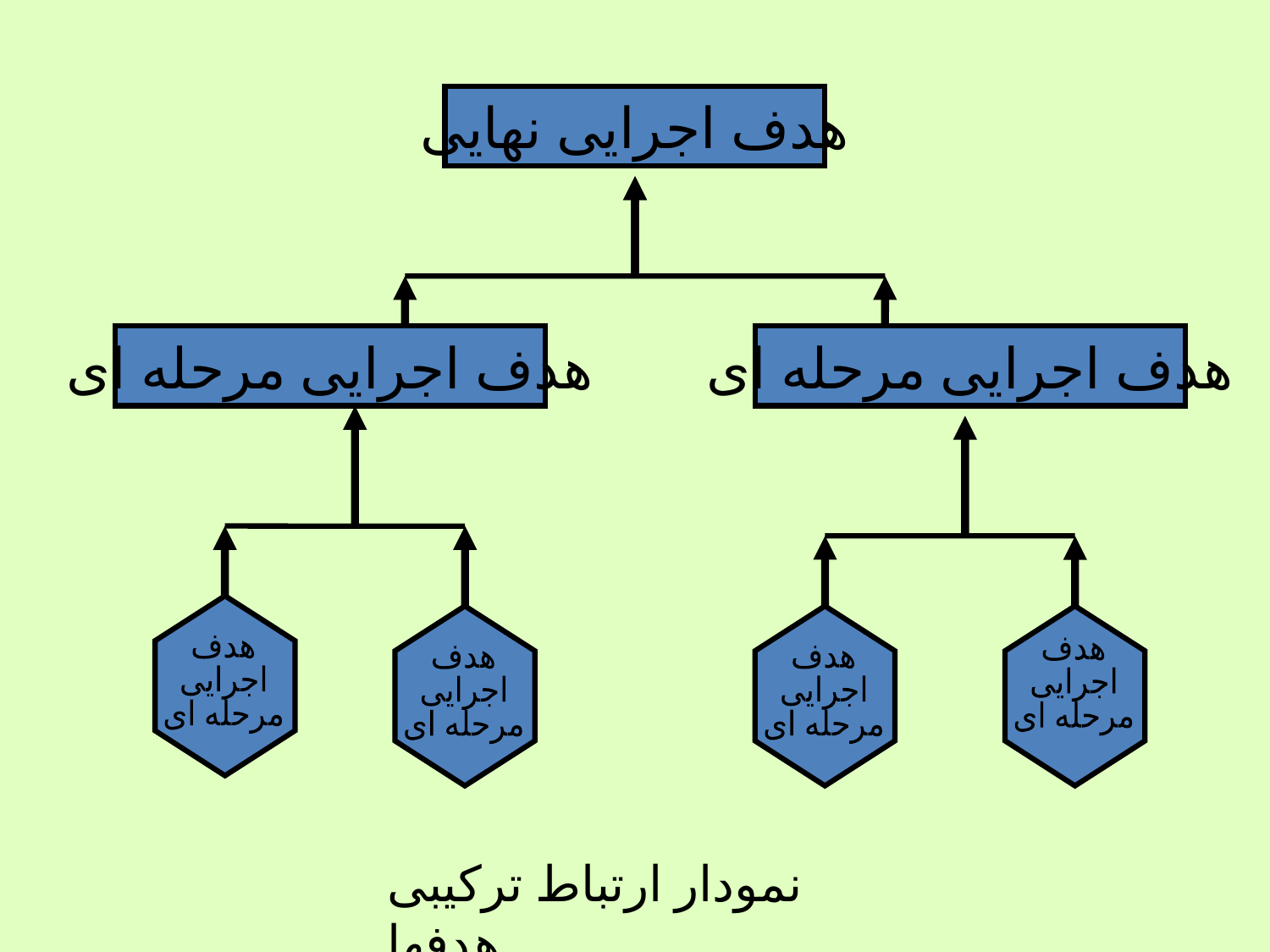

هدف اجرایی نهایی

هدف اجرایی مرحله ای
هدف اجرایی مرحله ای

هدف
اجرایی
مرحله ای
هدف
اجرایی
مرحله ای
هدف
اجرایی
مرحله ای
هدف
اجرایی
مرحله ای
نمودار ارتباط ترکیبی هدفها